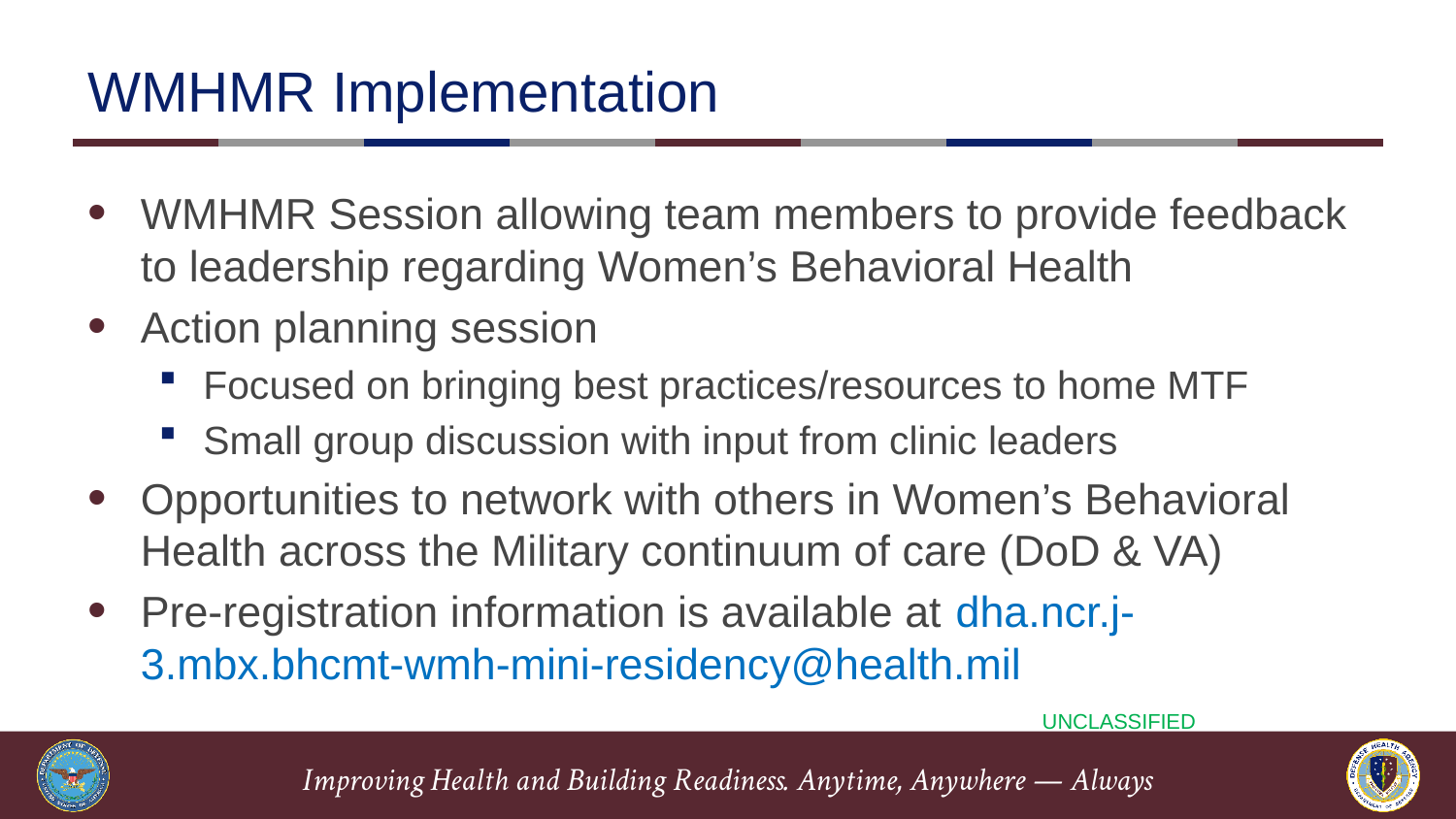

# WMHMR Implementation
WMHMR Session allowing team members to provide feedback to leadership regarding Women’s Behavioral Health
Action planning session
Focused on bringing best practices/resources to home MTF
Small group discussion with input from clinic leaders
Opportunities to network with others in Women’s Behavioral Health across the Military continuum of care (DoD & VA)
Pre-registration information is available at dha.ncr.j-3.mbx.bhcmt-wmh-mini-residency@health.mil
UNCLASSIFIED